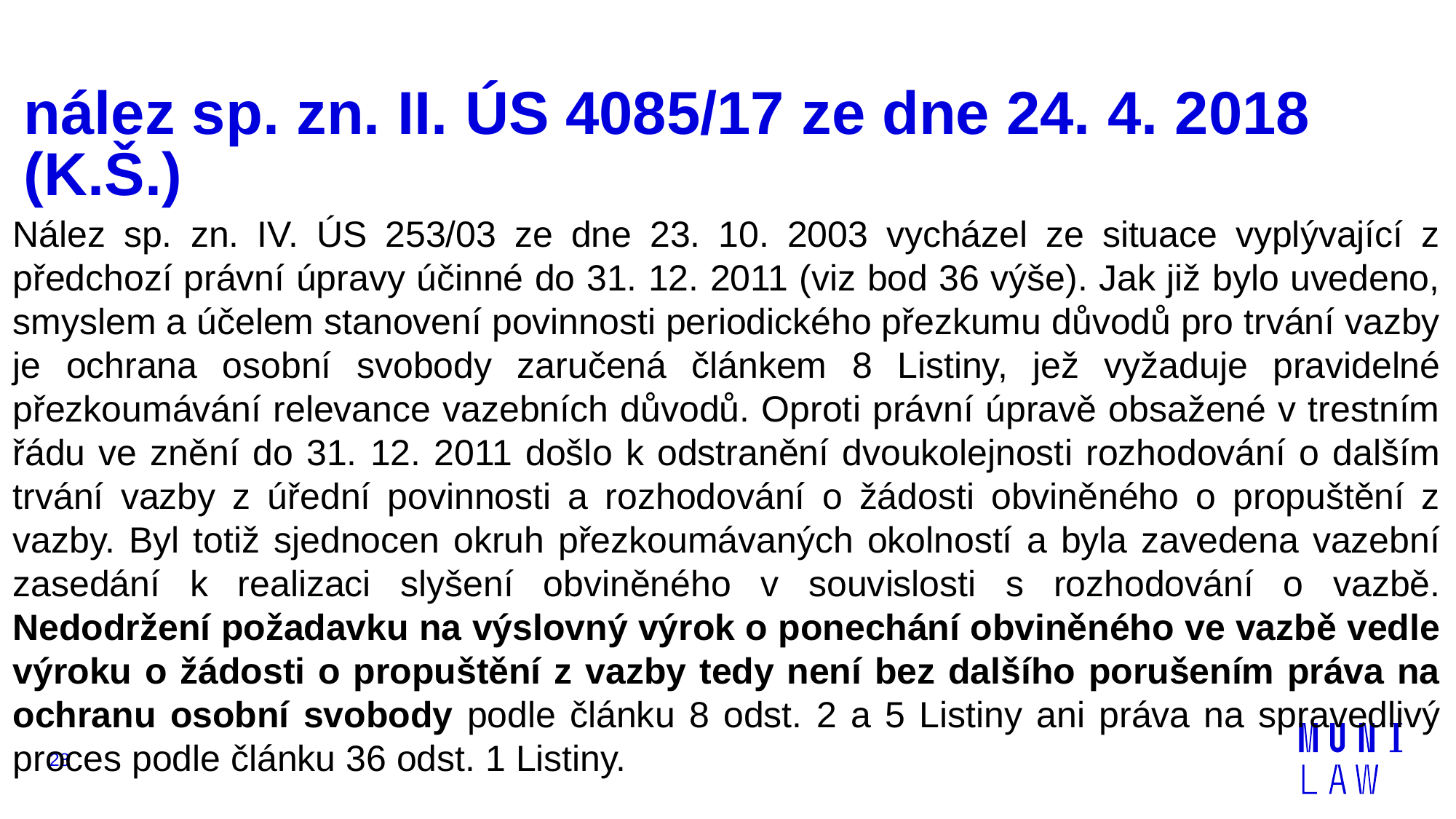

# nález sp. zn. II. ÚS 4085/17 ze dne 24. 4. 2018 (K.Š.)
Nález sp. zn. IV. ÚS 253/03 ze dne 23. 10. 2003 vycházel ze situace vyplývající z předchozí právní úpravy účinné do 31. 12. 2011 (viz bod 36 výše). Jak již bylo uvedeno, smyslem a účelem stanovení povinnosti periodického přezkumu důvodů pro trvání vazby je ochrana osobní svobody zaručená článkem 8 Listiny, jež vyžaduje pravidelné přezkoumávání relevance vazebních důvodů. Oproti právní úpravě obsažené v trestním řádu ve znění do 31. 12. 2011 došlo k odstranění dvoukolejnosti rozhodování o dalším trvání vazby z úřední povinnosti a rozhodování o žádosti obviněného o propuštění z vazby. Byl totiž sjednocen okruh přezkoumávaných okolností a byla zavedena vazební zasedání k realizaci slyšení obviněného v souvislosti s rozhodování o vazbě. Nedodržení požadavku na výslovný výrok o ponechání obviněného ve vazbě vedle výroku o žádosti o propuštění z vazby tedy není bez dalšího porušením práva na ochranu osobní svobody podle článku 8 odst. 2 a 5 Listiny ani práva na spravedlivý proces podle článku 36 odst. 1 Listiny.
28